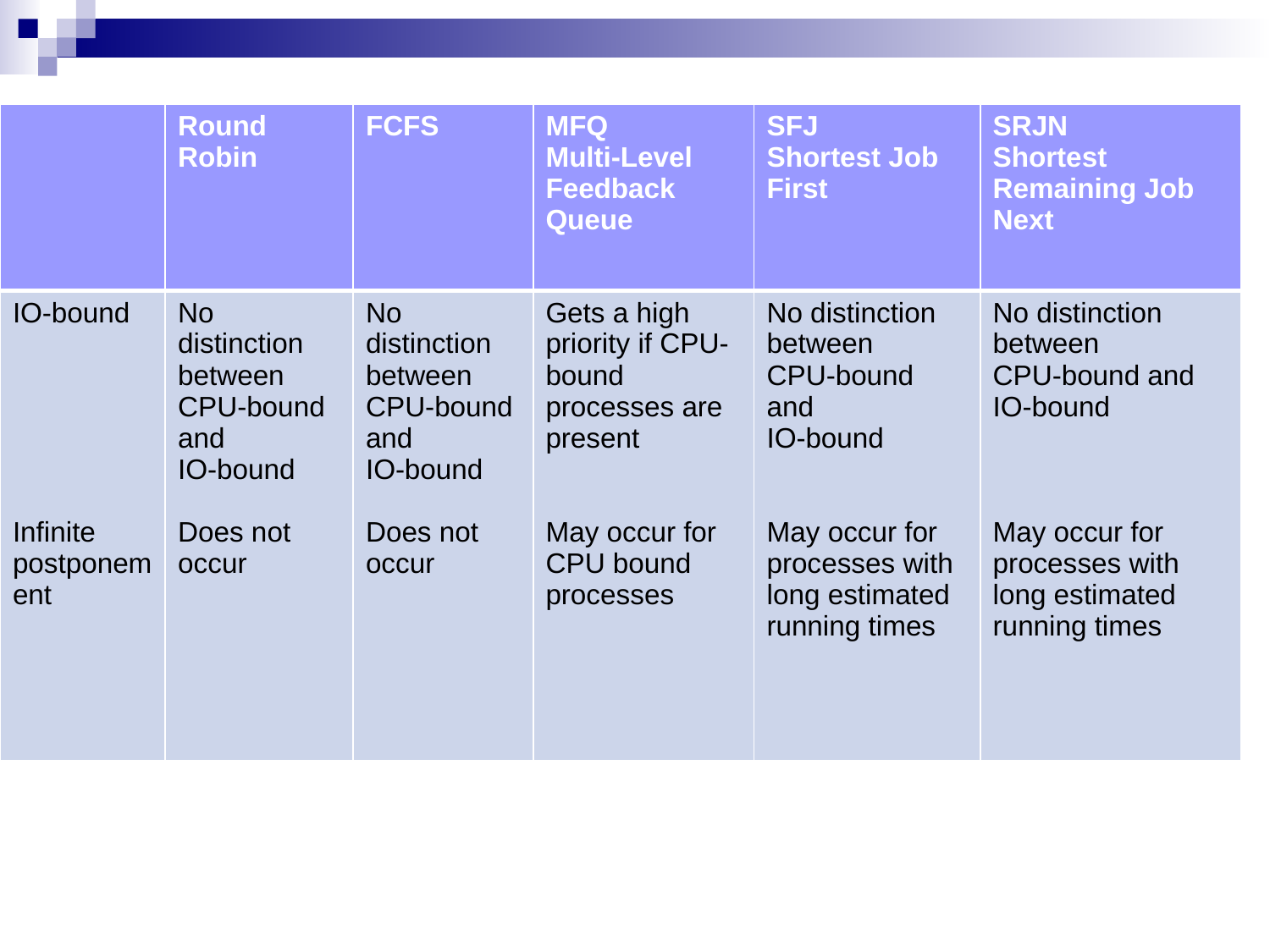

|  | Round Robin | FCFS | MFQ Multi-Level Feedback Queue | SFJ Shortest Job First | SRJN Shortest Remaining Job Next |
| --- | --- | --- | --- | --- | --- |
| IO-bound Infinite postponement | No distinction between CPU-bound and IO-bound Does not occur | No distinction between CPU-bound and IO-bound Does not occur | Gets a high priority if CPU-bound processes are present May occur for CPU bound processes | No distinction between CPU-bound and IO-bound May occur for processes with long estimated running times | No distinction between CPU-bound and IO-bound May occur for processes with long estimated running times |